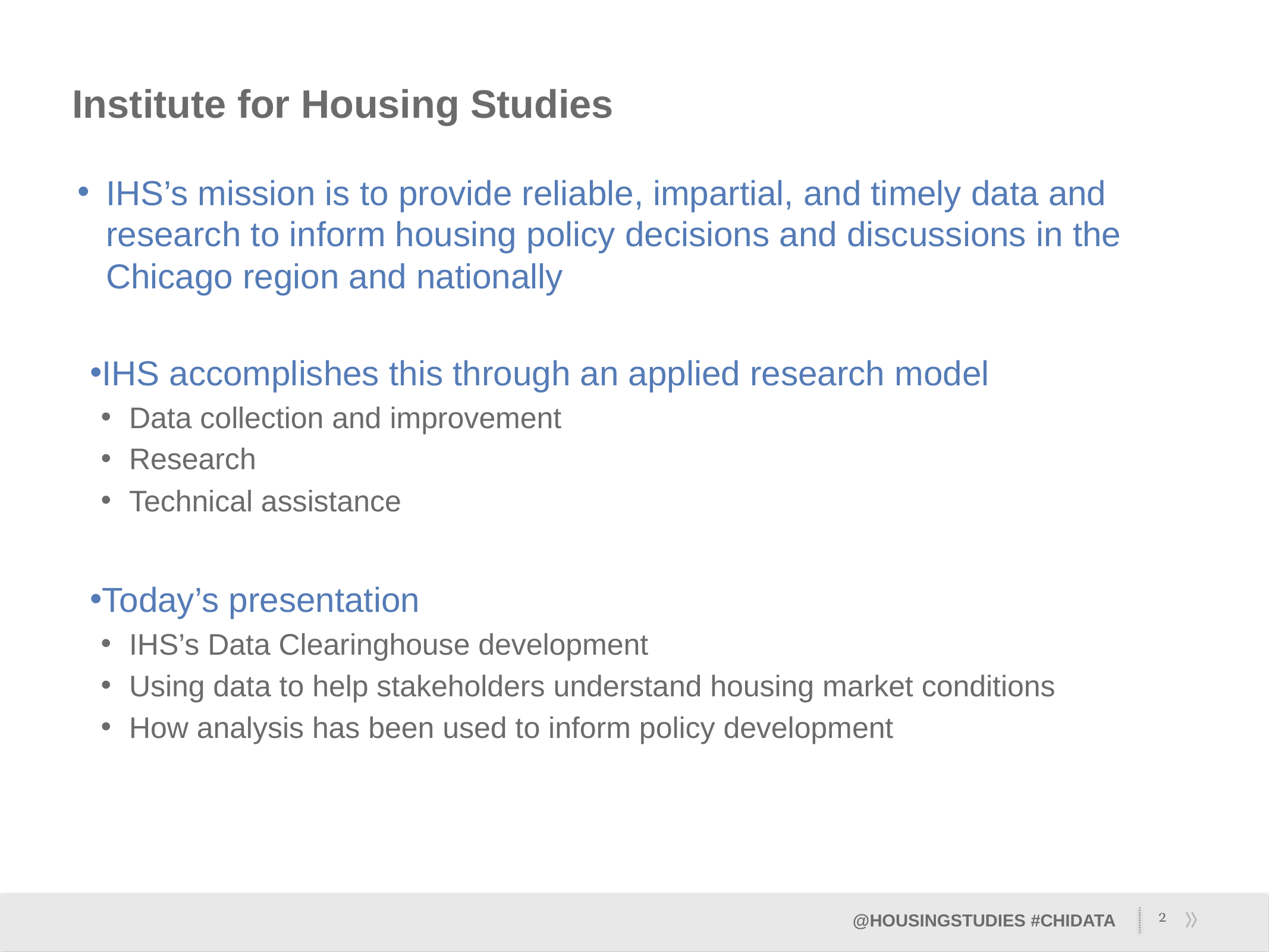

# Institute for Housing Studies
IHS’s mission is to provide reliable, impartial, and timely data and research to inform housing policy decisions and discussions in the Chicago region and nationally

IHS accomplishes this through an applied research model
Data collection and improvement
Research
Technical assistance

Today’s presentation
IHS’s Data Clearinghouse development
Using data to help stakeholders understand housing market conditions
How analysis has been used to inform policy development
2
 @housingstudies #chidata